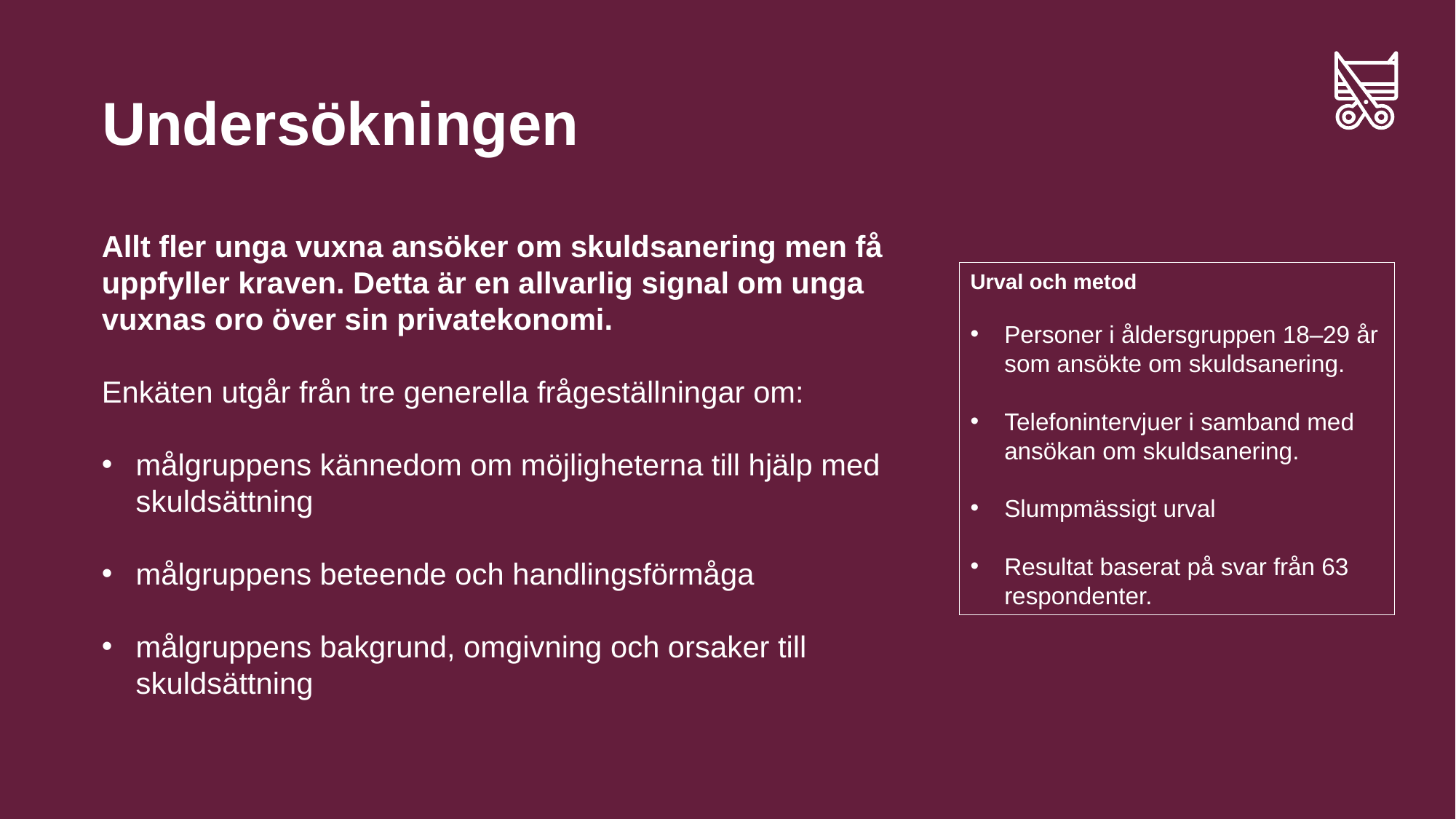

Undersökningen

Allt fler unga vuxna ansöker om skuldsanering men få uppfyller kraven. Detta är en allvarlig signal om unga vuxnas oro över sin privatekonomi.

Enkäten utgår från tre generella frågeställningar om:

målgruppens kännedom om möjligheterna till hjälp med skuldsättning

målgruppens beteende och handlingsförmåga

målgruppens bakgrund, omgivning och orsaker till skuldsättning

Urval och metod

Personer i åldersgruppen 18–29 år som ansökte om skuldsanering.

Telefonintervjuer i samband med ansökan om skuldsanering.

Slumpmässigt urval

Resultat baserat på svar från 63 respondenter.